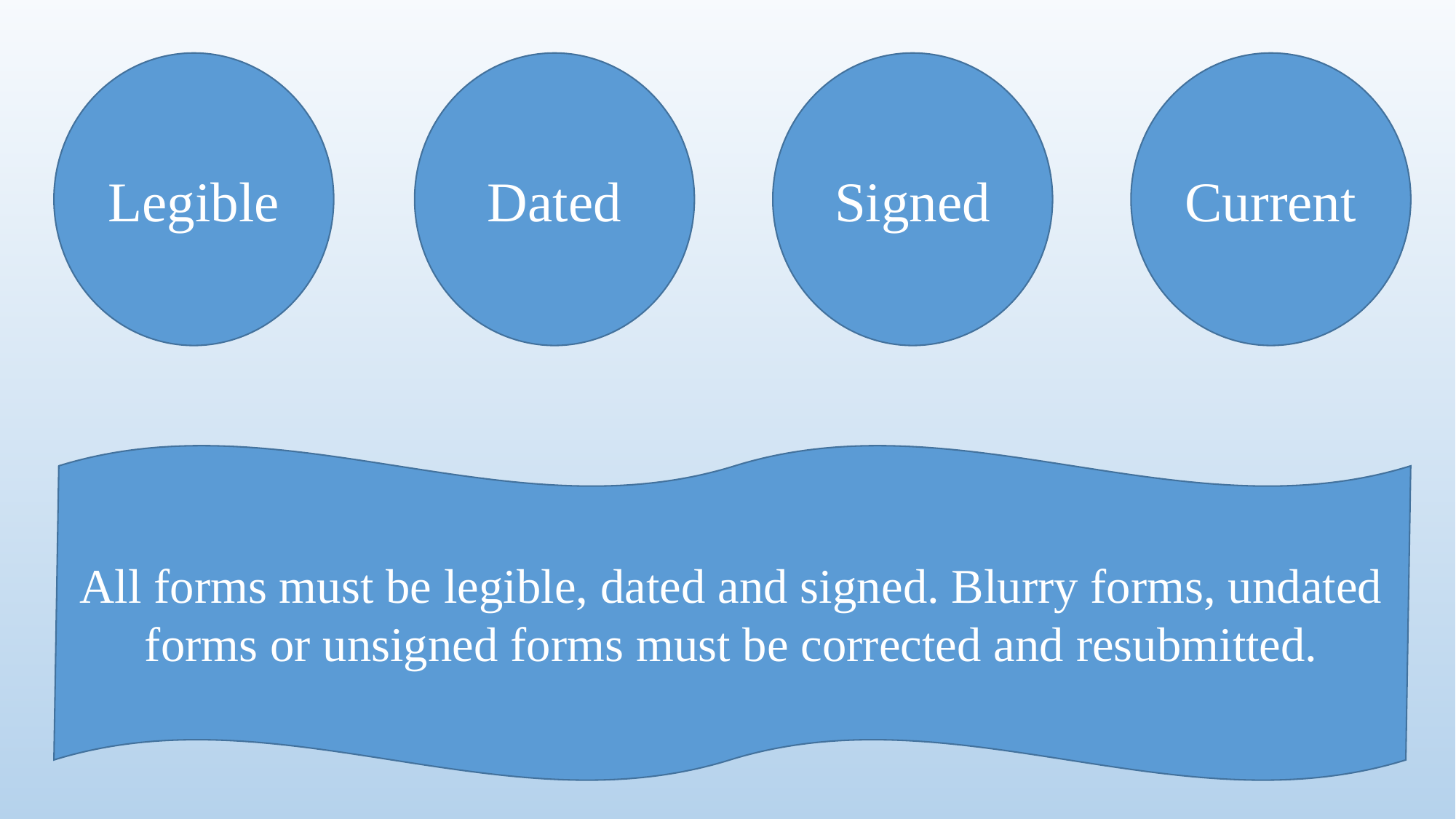

Dated
Current
Legible
Signed
All forms must be legible, dated and signed. Blurry forms, undated forms or unsigned forms must be corrected and resubmitted.